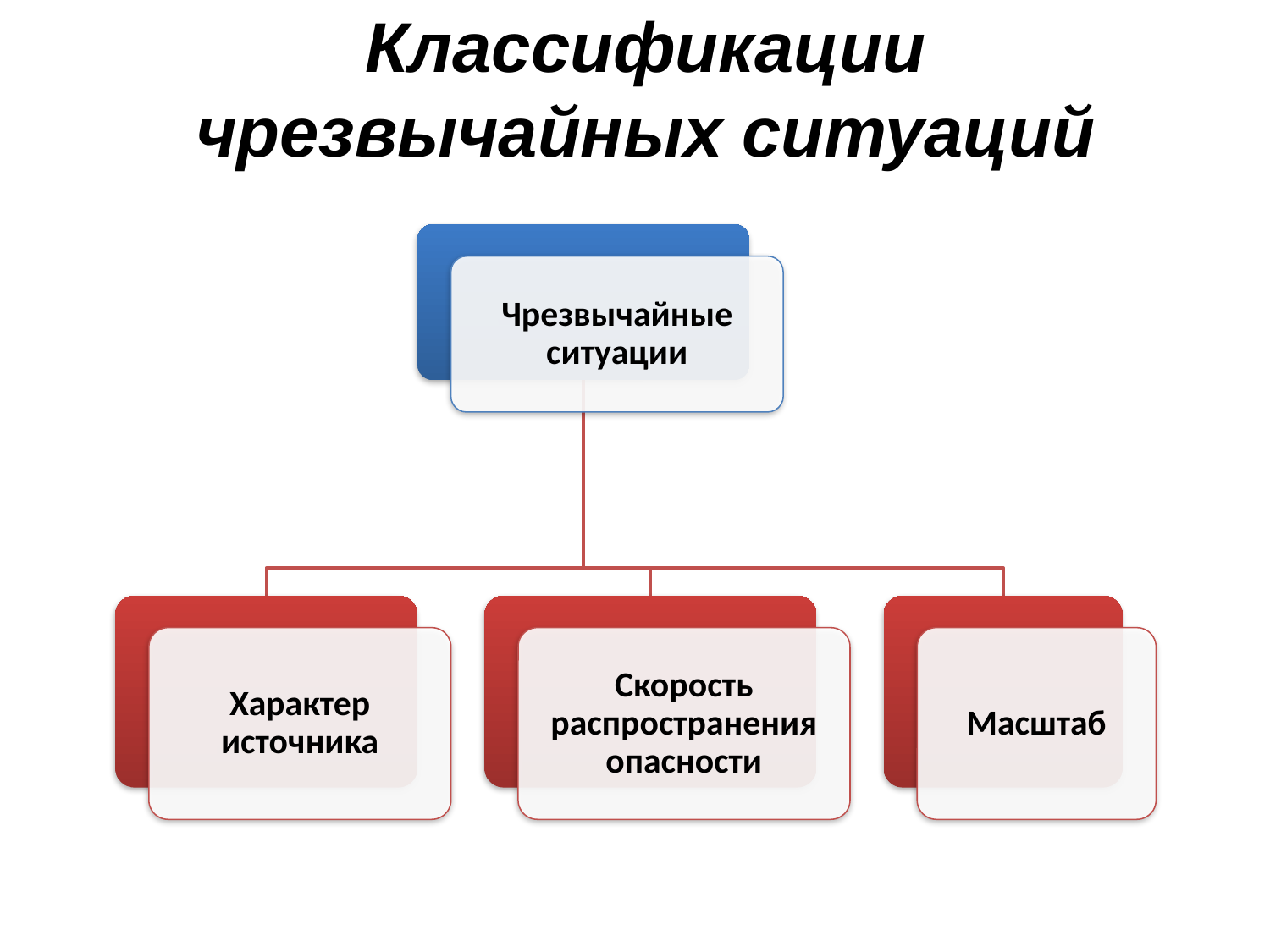

# Классификации чрезвычайных ситуаций
Чрезвычайные ситуации
Характер источника
Скорость распространения опасности
Масштаб